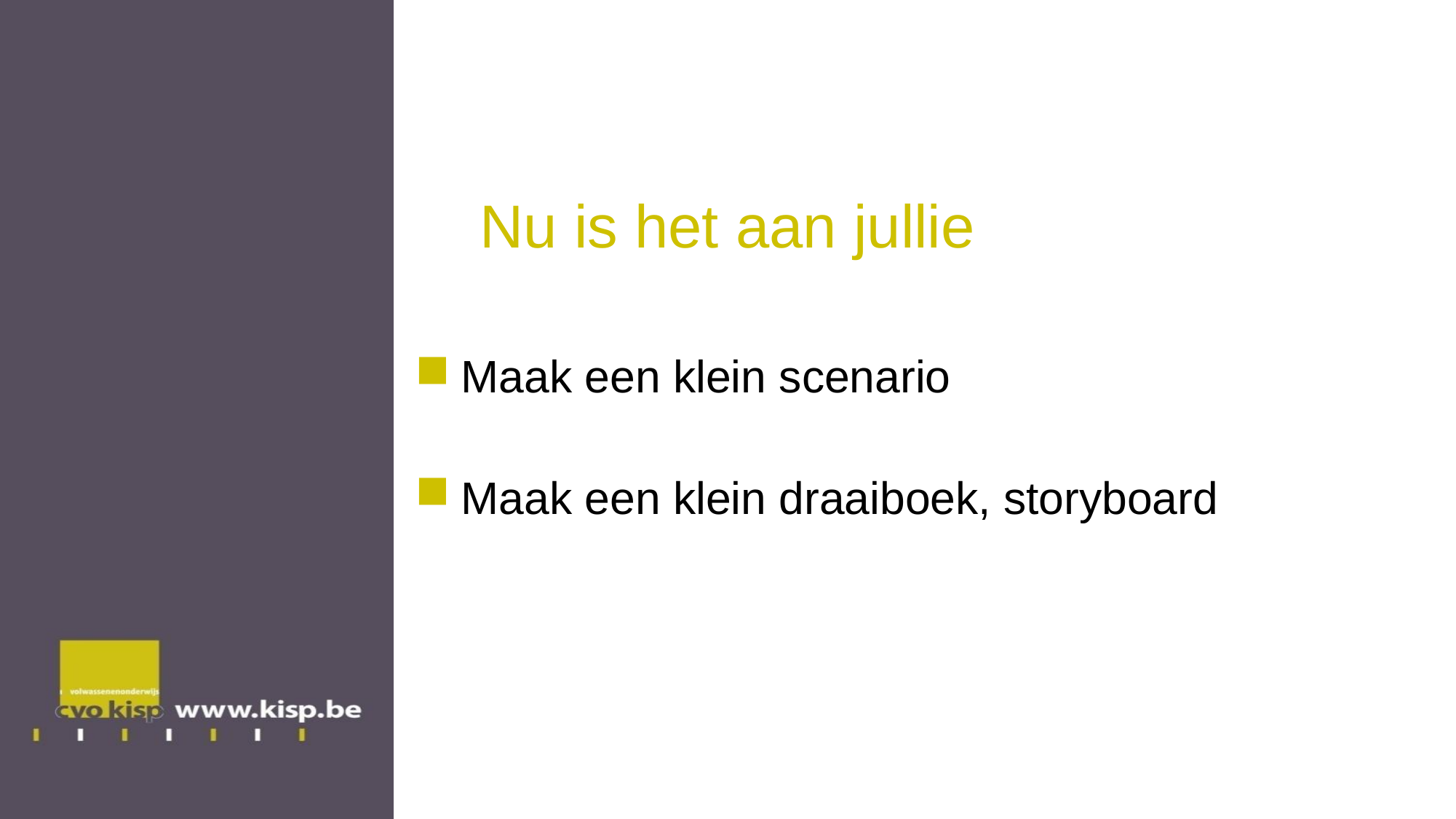

# Nu is het aan jullie

Maak een klein scenario

Maak een klein draaiboek, storyboard